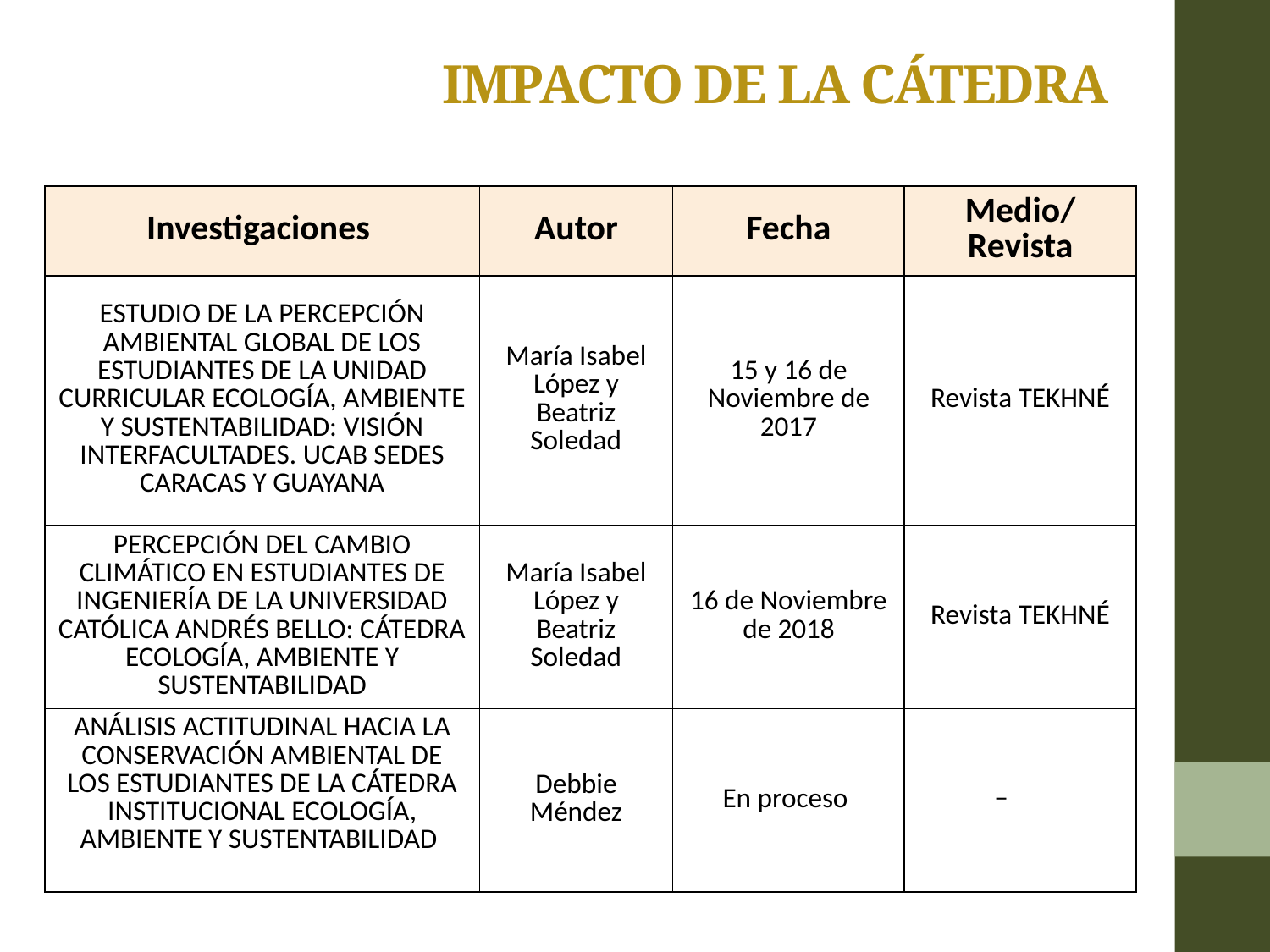

# IMPACTO DE LA CÁTEDRA
| Investigaciones | Autor | Fecha | Medio/ Revista |
| --- | --- | --- | --- |
| ESTUDIO DE LA PERCEPCIÓN AMBIENTAL GLOBAL DE LOS ESTUDIANTES DE LA UNIDAD CURRICULAR ECOLOGÍA, AMBIENTE Y SUSTENTABILIDAD: VISIÓN INTERFACULTADES. UCAB SEDES CARACAS Y GUAYANA | María Isabel López y Beatriz Soledad | 15 y 16 de Noviembre de 2017 | Revista TEKHNÉ |
| PERCEPCIÓN DEL CAMBIO CLIMÁTICO EN ESTUDIANTES DE INGENIERÍA DE LA UNIVERSIDAD CATÓLICA ANDRÉS BELLO: CÁTEDRA ECOLOGÍA, AMBIENTE Y SUSTENTABILIDAD | María Isabel López y Beatriz Soledad | 16 de Noviembre de 2018 | Revista TEKHNÉ |
| ANÁLISIS ACTITUDINAL HACIA LA CONSERVACIÓN AMBIENTAL DE LOS ESTUDIANTES DE LA CÁTEDRA INSTITUCIONAL ECOLOGÍA, AMBIENTE Y SUSTENTABILIDAD | Debbie Méndez | En proceso |  |